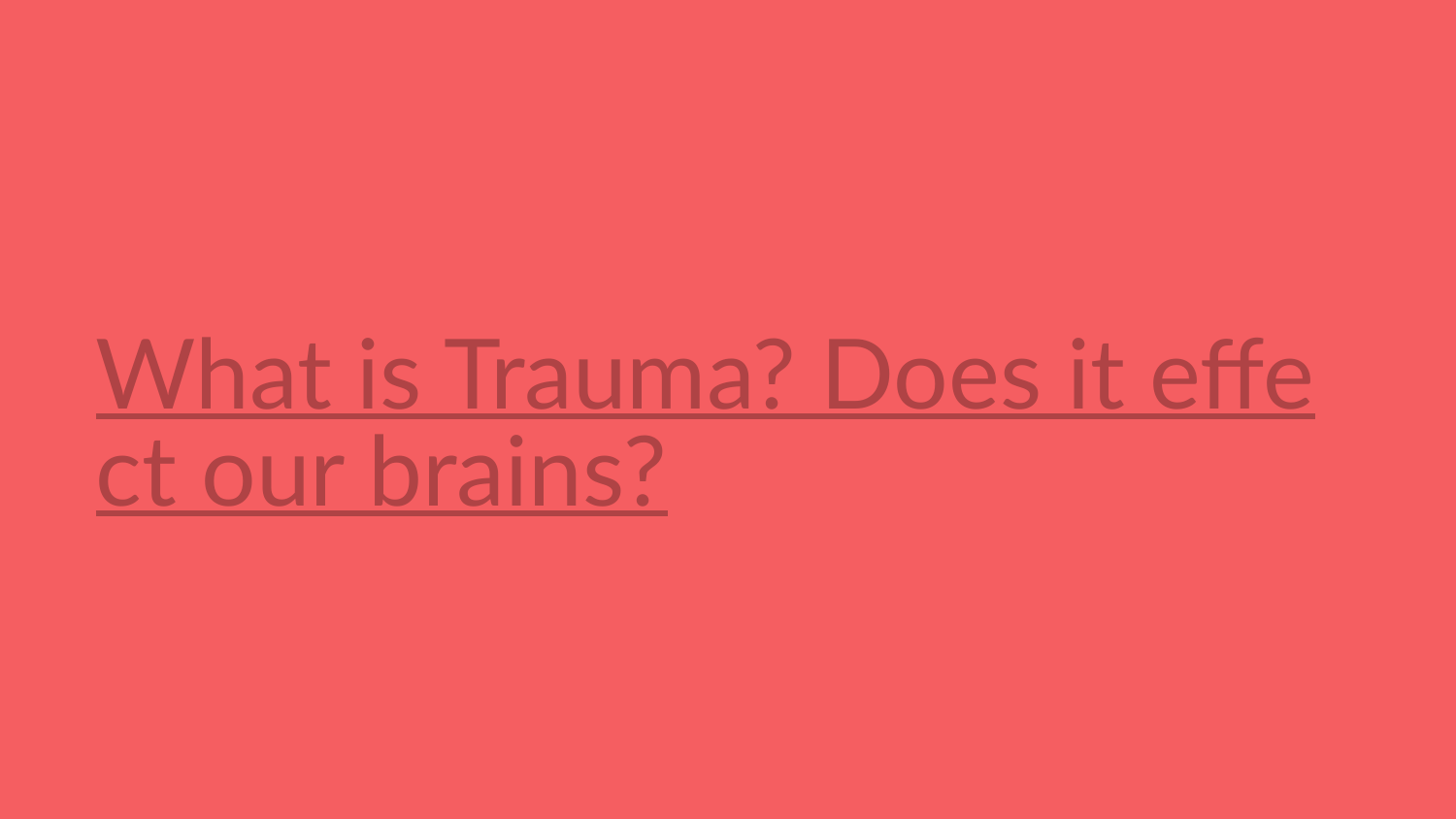

# What is Trauma? Does it effect our brains?